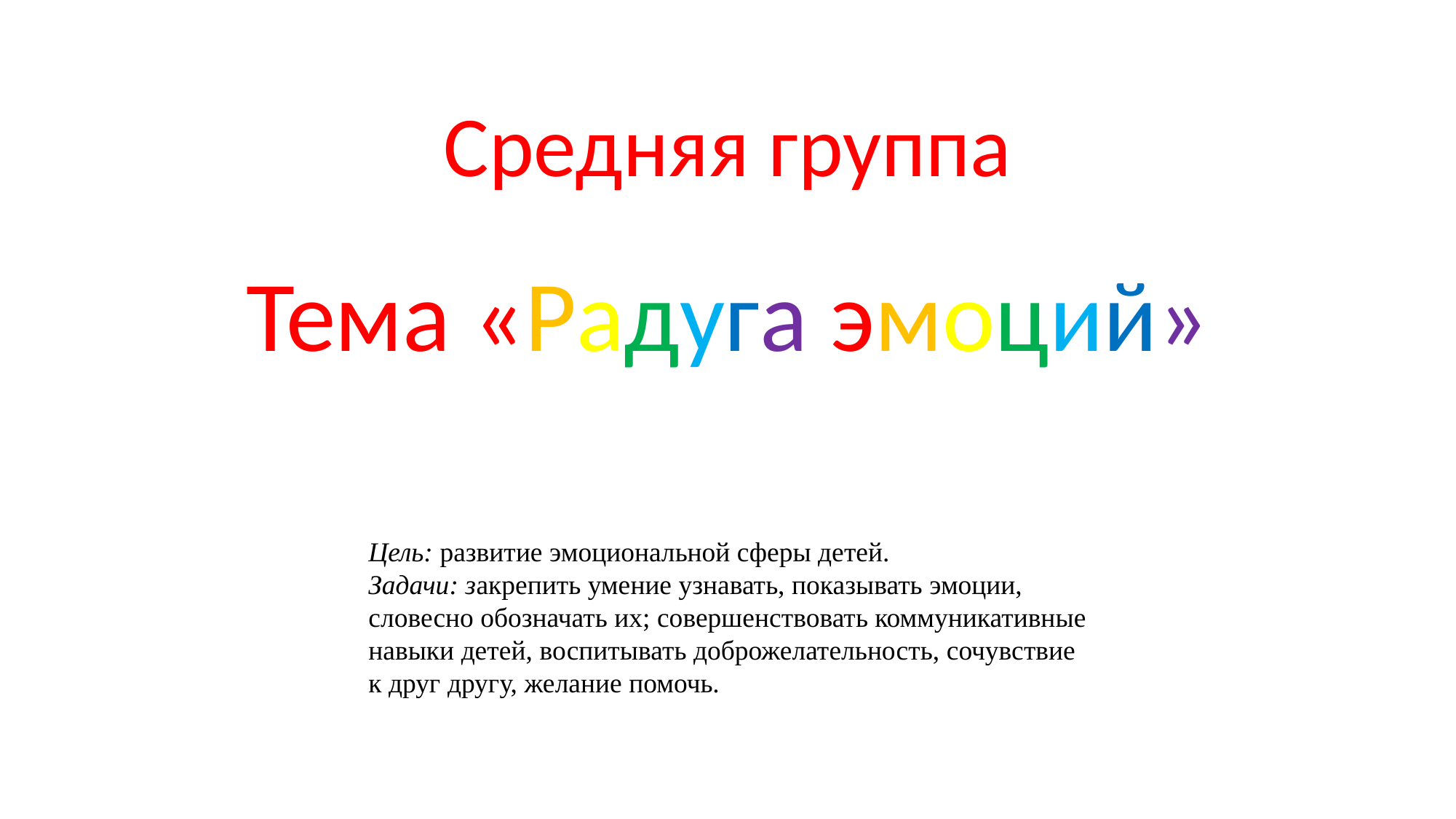

# Средняя группа
Тема «Радуга эмоций»
Цель: развитие эмоциональной сферы детей.
Задачи: закрепить умение узнавать, показывать эмоции, словесно обозначать их; совершенствовать коммуникативные навыки детей, воспитывать доброжелательность, сочувствие к друг другу, желание помочь.